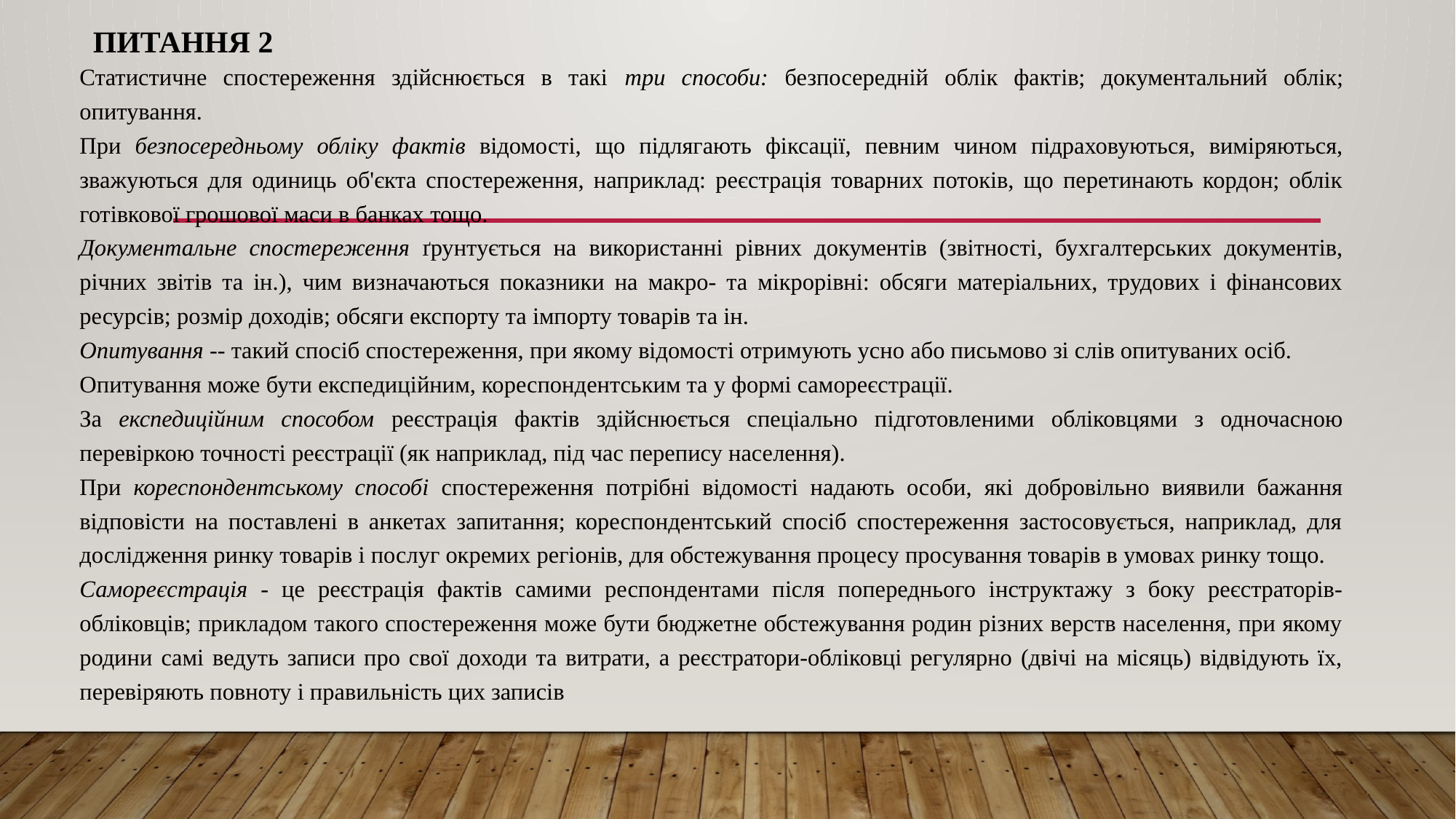

# Питання 2
Статистичне спостереження здійснюється в такі три способи: безпосередній облік фактів; документальний облік; опитування.
При безпосередньому обліку фактів відомості, що підлягають фіксації, певним чином підраховуються, виміряються, зважуються для одиниць об'єкта спостереження, наприклад: реєстрація товарних потоків, що перетинають кордон; облік готівкової грошової маси в банках тощо.
Документальне спостереження ґрунтується на використанні рівних документів (звітності, бухгалтерських документів, річних звітів та ін.), чим визначаються показники на макро- та мікрорівні: обсяги матеріальних, трудових і фінансових ресурсів; розмір доходів; обсяги експорту та імпорту товарів та ін.
Опитування -- такий спосіб спостереження, при якому відомості отримують усно або письмово зі слів опитуваних осіб.
Опитування може бути експедиційним, кореспондентським та у формі самореєстрації.
За експедиційним способом реєстрація фактів здійснюється спеціально підготовленими обліковцями з одночасною перевіркою точності реєстрації (як наприклад, під час перепису населення).
При кореспондентському способі спостереження потрібні відомості надають особи, які добровільно виявили бажання відповісти на поставлені в анкетах запитання; кореспондентський спосіб спостереження застосовується, наприклад, для дослідження ринку товарів і послуг окремих регіонів, для обстежування процесу просування товарів в умовах ринку тощо.
Самореєстрація - це реєстрація фактів самими респондентами після попереднього інструктажу з боку реєстраторів-обліковців; прикладом такого спостереження може бути бюджетне обстежування родин різних верств населення, при якому родини самі ведуть записи про свої доходи та витрати, а реєстратори-обліковці регулярно (двічі на місяць) відвідують їх, перевіряють повноту і правильність цих записів